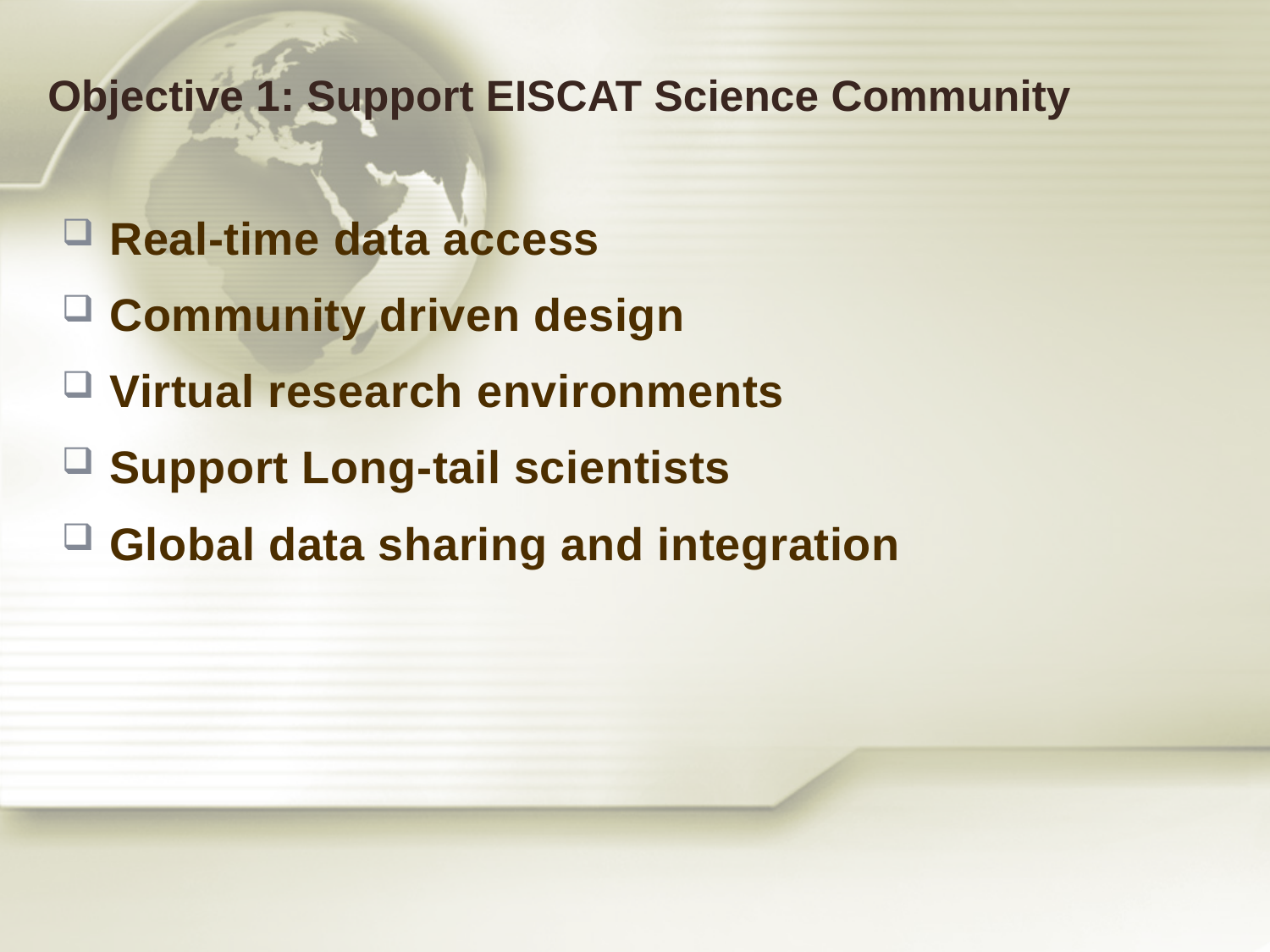

# Objective 1: Support EISCAT Science Community
Real-time data access
Community driven design
Virtual research environments
Support Long-tail scientists
Global data sharing and integration